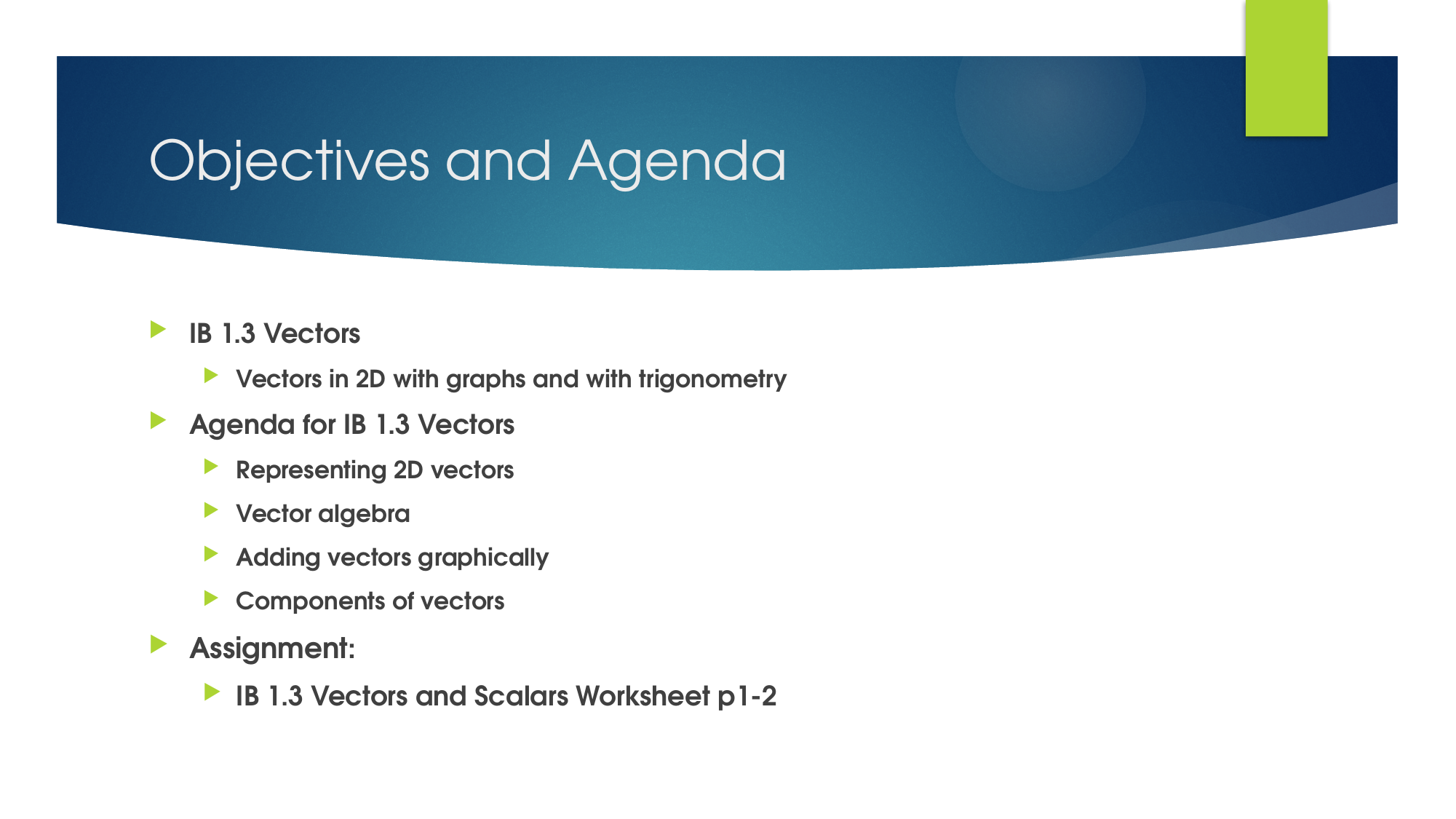

# Objectives and Agenda
IB 1.3 Vectors
Vectors in 2D with graphs and with trigonometry
Agenda for IB 1.3 Vectors
Representing 2D vectors
Vector algebra
Adding vectors graphically
Components of vectors
Assignment:
IB 1.3 Vectors and Scalars Worksheet p1-2